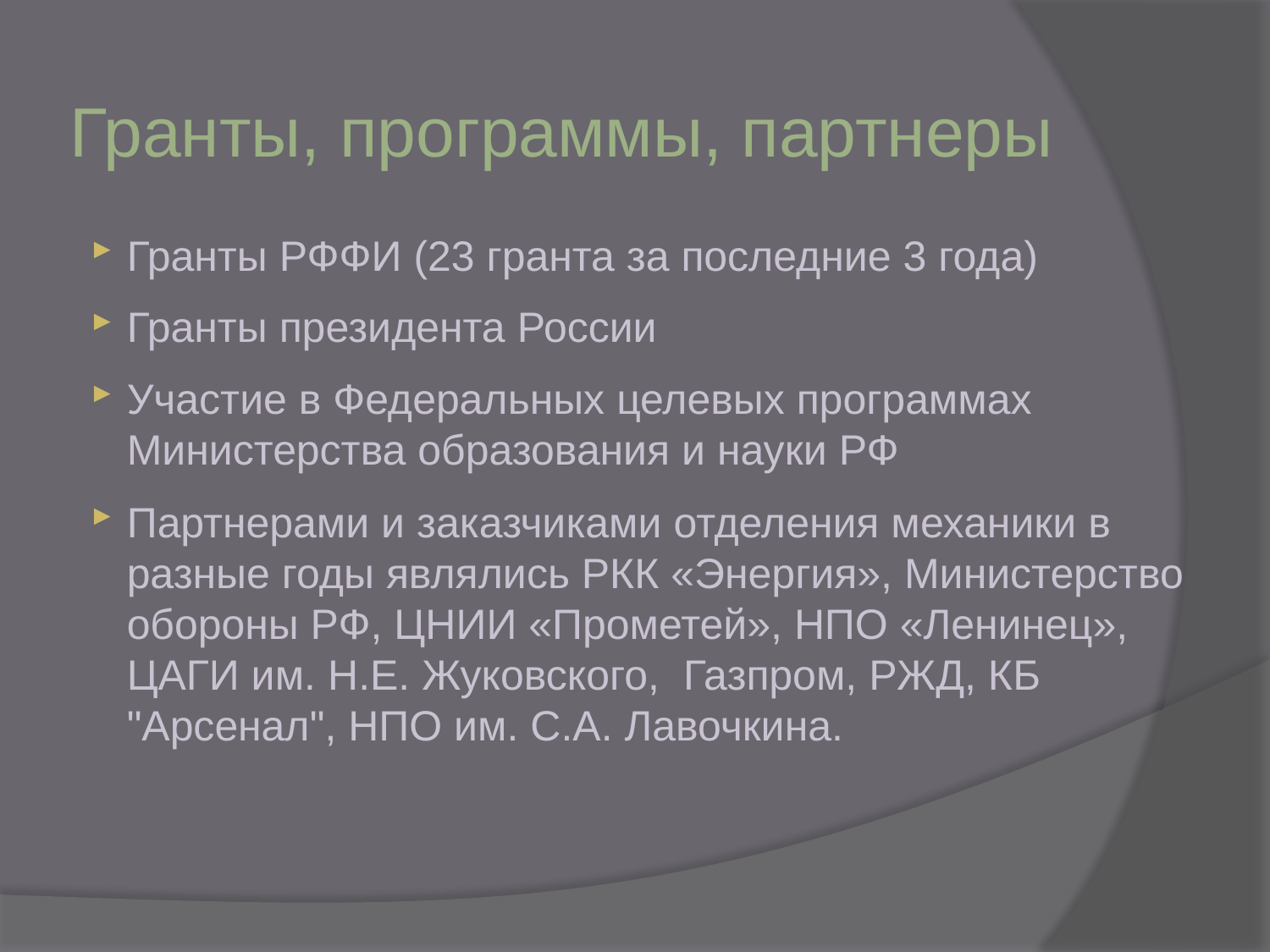

# Гранты, программы, партнеры
Гранты РФФИ (23 гранта за последние 3 года)
Гранты президента России
Участие в Федеральных целевых программах Министерства образования и науки РФ
Партнерами и заказчиками отделения механики в разные годы являлись РКК «Энергия», Министерство обороны РФ, ЦНИИ «Прометей», НПО «Ленинец», ЦАГИ им. Н.Е. Жуковского,  Газпром, РЖД, КБ "Арсенал", НПО им. С.А. Лавочкина.